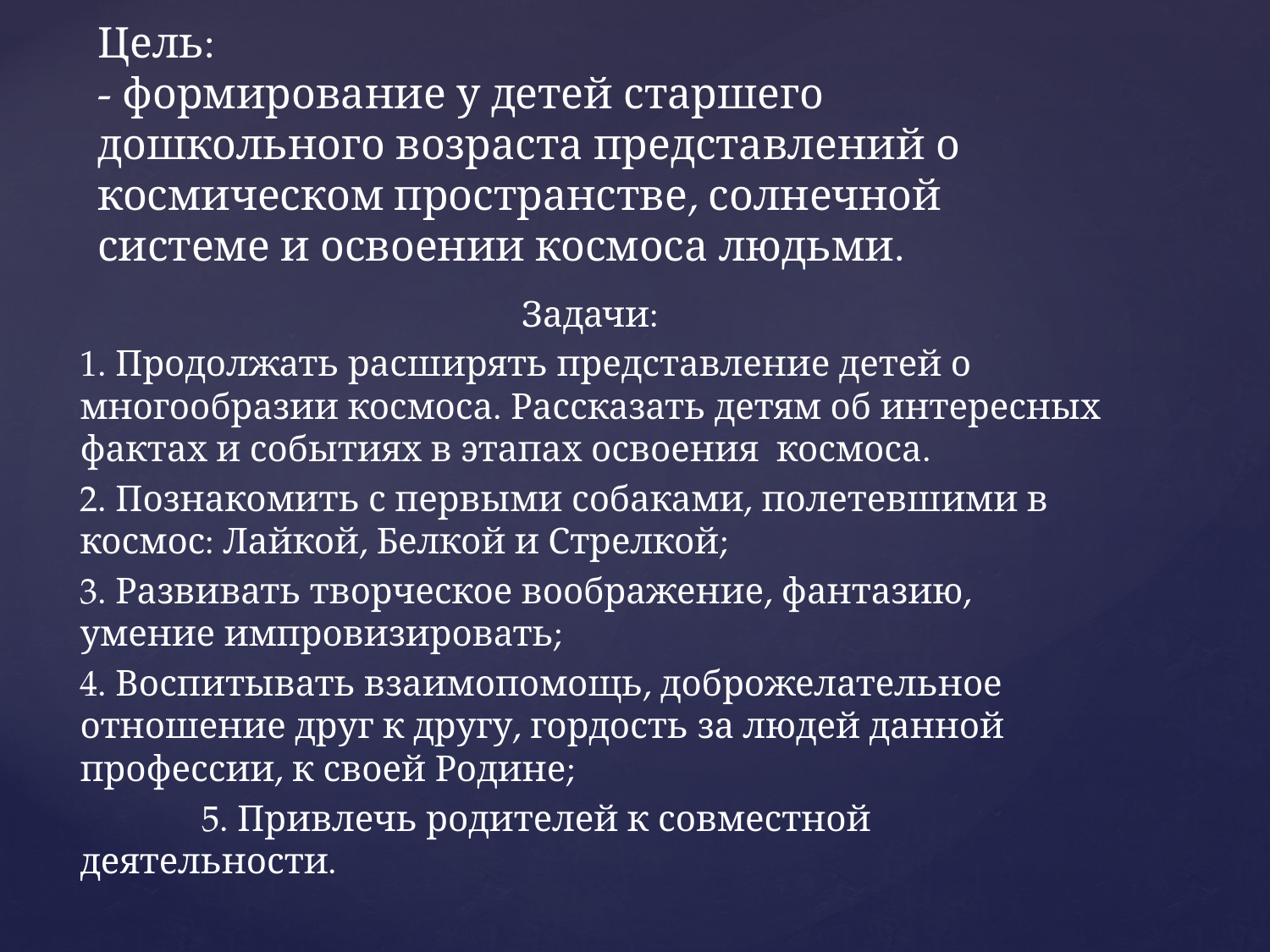

# Цель: - формирование у детей старшего дошкольного возраста представлений о космическом пространстве, солнечной системе и освоении космоса людьми.

Задачи:
	1. Продолжать расширять представление детей о многообразии космоса. Рассказать детям об интересных фактах и событиях в этапах освоения  космоса.
	2. Познакомить с первыми собаками, полетевшими в космос: Лайкой, Белкой и Стрелкой;
	3. Развивать творческое воображение, фантазию, умение импровизировать;
	4. Воспитывать взаимопомощь, доброжелательное отношение друг к другу, гордость за людей данной профессии, к своей Родине;
 	5. Привлечь родителей к совместной деятельности.